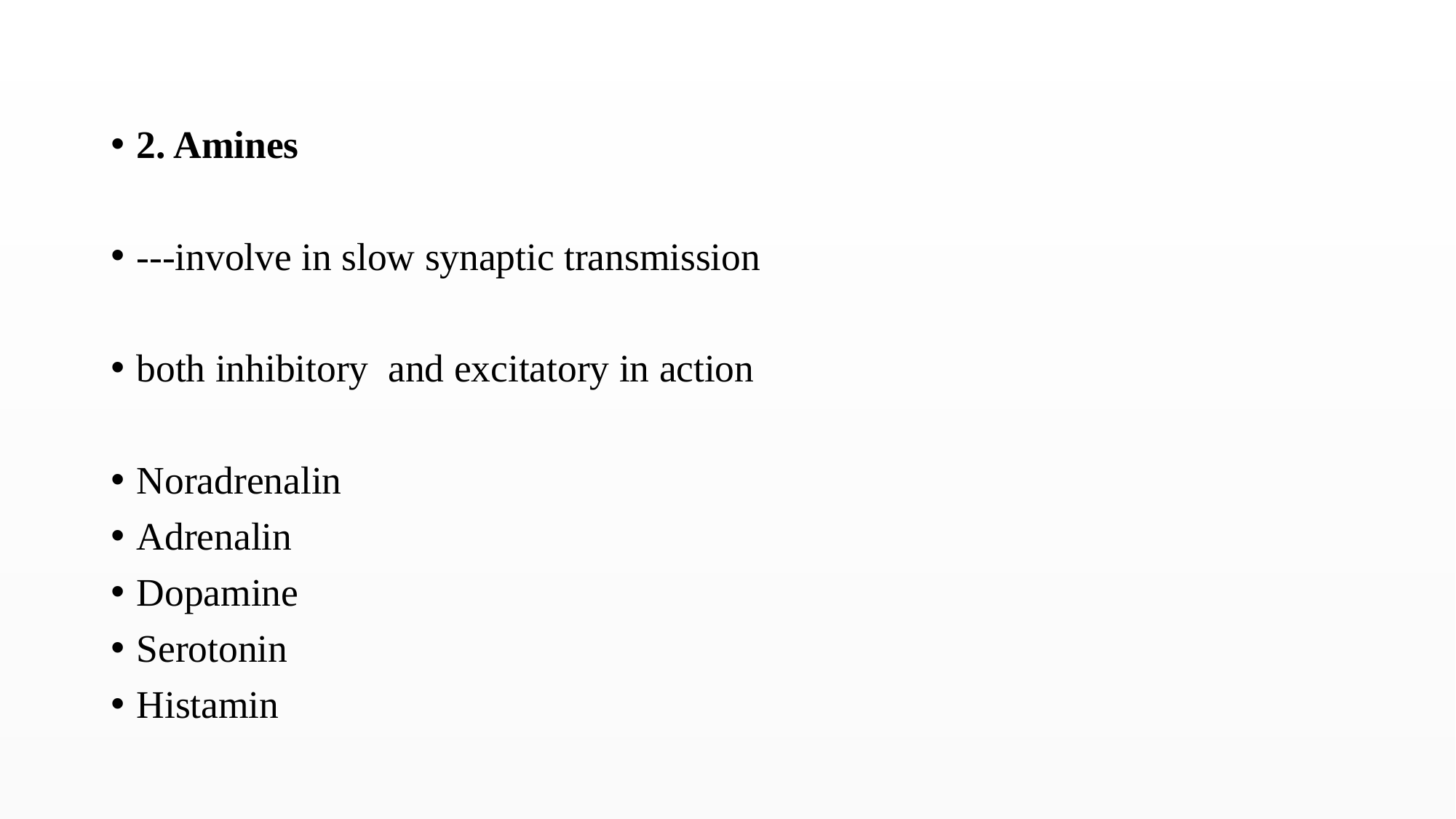

#
2. Amines

---involve in slow synaptic transmission

both inhibitory  and excitatory in action

Noradrenalin
Adrenalin
Dopamine
Serotonin
Histamin